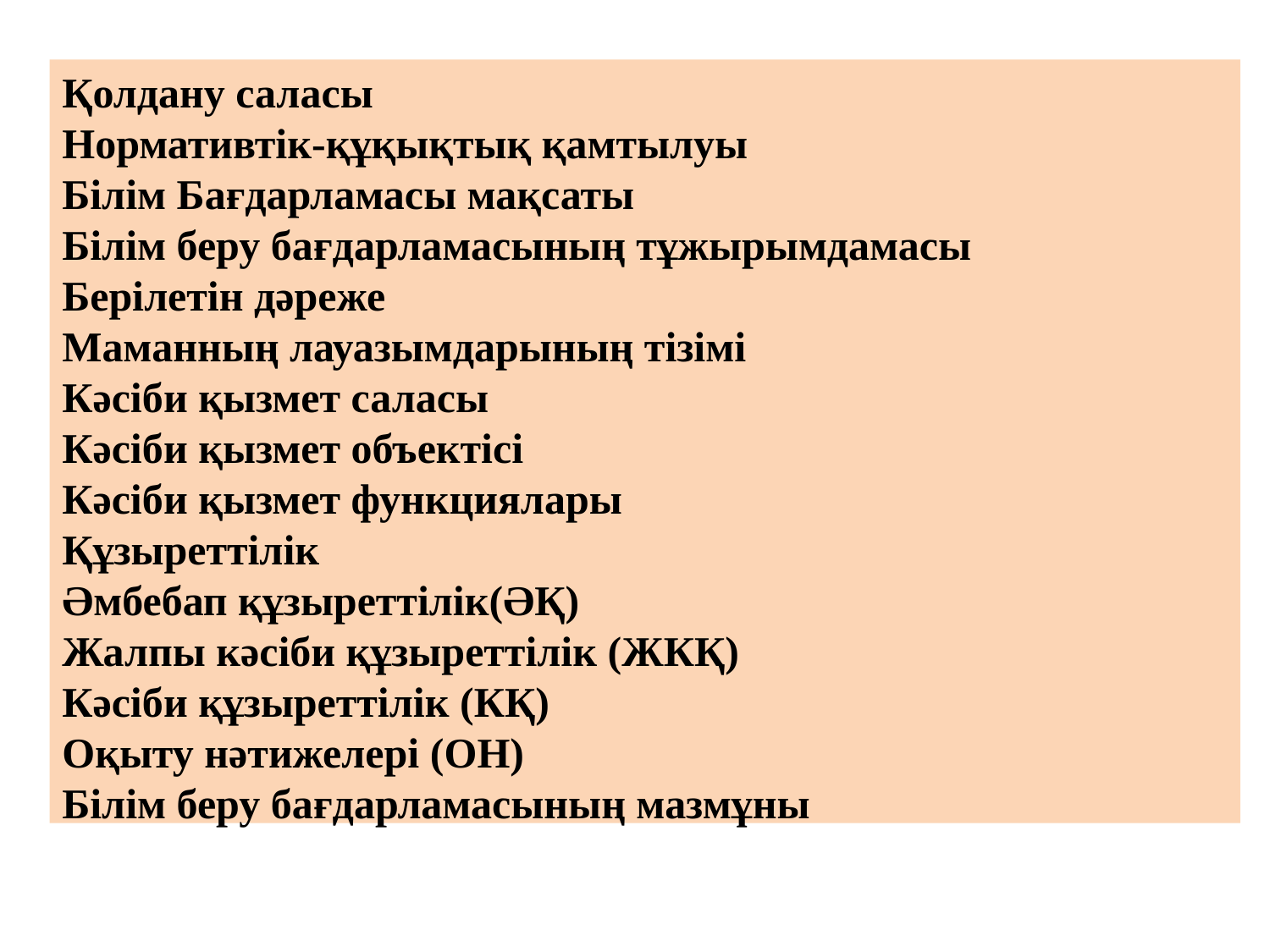

Қолдану саласы
Нормативтік-құқықтық қамтылуы
Білім Бағдарламасы мақсаты
Білім беру бағдарламасының тұжырымдамасы
Берілетін дәреже
Маманның лауазымдарының тізімі
Кәсіби қызмет саласы
Кәсіби қызмет объектісі
Кәсіби қызмет функциялары
Құзыреттілік
Әмбебап құзыреттілік(ӘҚ)
Жалпы кәсіби құзыреттілік (ЖКҚ)
Кәсіби құзыреттілік (КҚ)
Оқыту нәтижелері (ОН)
Білім беру бағдарламасының мазмұны